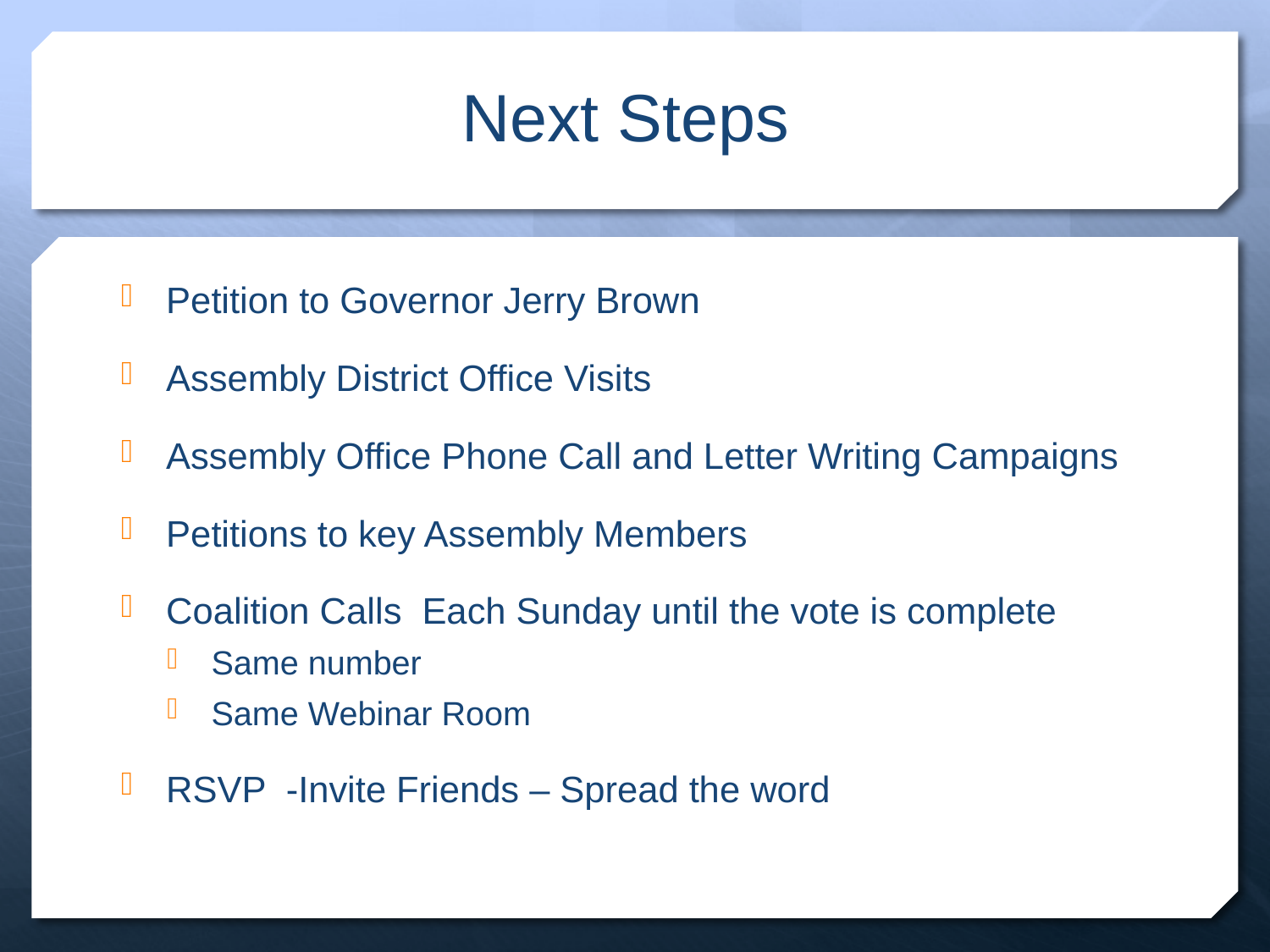

# Next Steps
Petition to Governor Jerry Brown
Assembly District Office Visits
Assembly Office Phone Call and Letter Writing Campaigns
Petitions to key Assembly Members
Coalition Calls  Each Sunday until the vote is complete
Same number
Same Webinar Room
RSVP  -Invite Friends – Spread the word